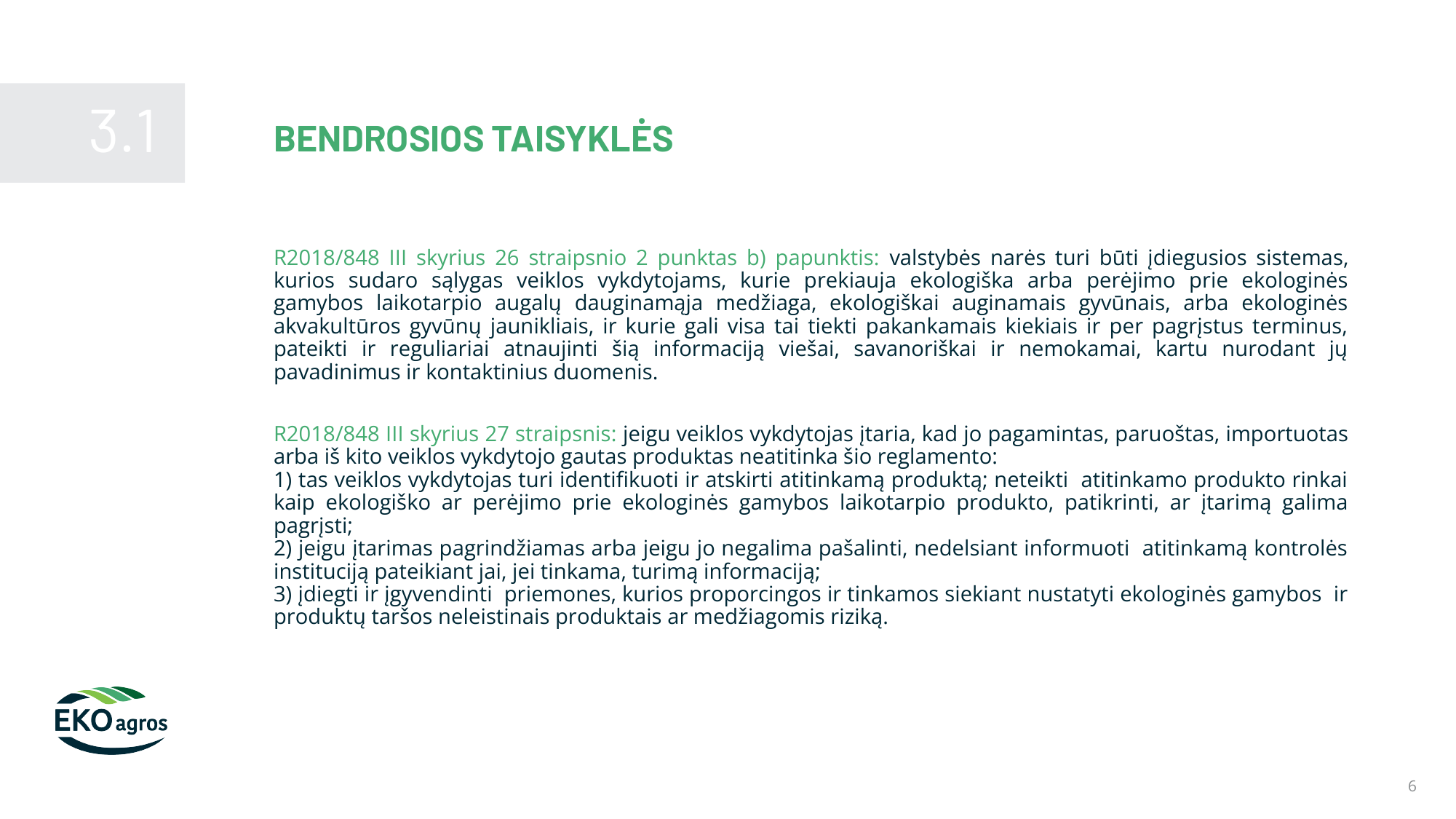

3.1

BENDROSIOS TAISYKLĖS

R2018/848 III skyrius 26 straipsnio 2 punktas b) papunktis: valstybės narės turi būti įdiegusios sistemas, kurios sudaro sąlygas veiklos vykdytojams, kurie prekiauja ekologiška arba perėjimo prie ekologinės gamybos laikotarpio augalų dauginamąja medžiaga, ekologiškai auginamais gyvūnais, arba ekologinės akvakultūros gyvūnų jaunikliais, ir kurie gali visa tai tiekti pakankamais kiekiais ir per pagrįstus terminus, pateikti ir reguliariai atnaujinti šią informaciją viešai, savanoriškai ir nemokamai, kartu nurodant jų pavadinimus ir kontaktinius duomenis.

R2018/848 III skyrius 27 straipsnis: jeigu veiklos vykdytojas įtaria, kad jo pagamintas, paruoštas, importuotas arba iš kito veiklos vykdytojo gautas produktas neatitinka šio reglamento:
1) tas veiklos vykdytojas turi identifikuoti ir atskirti atitinkamą produktą; neteikti  atitinkamo produkto rinkai kaip ekologiško ar perėjimo prie ekologinės gamybos laikotarpio produkto, patikrinti, ar įtarimą galima pagrįsti;
2) jeigu įtarimas pagrindžiamas arba jeigu jo negalima pašalinti, nedelsiant informuoti  atitinkamą kontrolės instituciją pateikiant jai, jei tinkama, turimą informaciją;
3) įdiegti ir įgyvendinti  priemones, kurios proporcingos ir tinkamos siekiant nustatyti ekologinės gamybos  ir produktų taršos neleistinais produktais ar medžiagomis riziką.
6